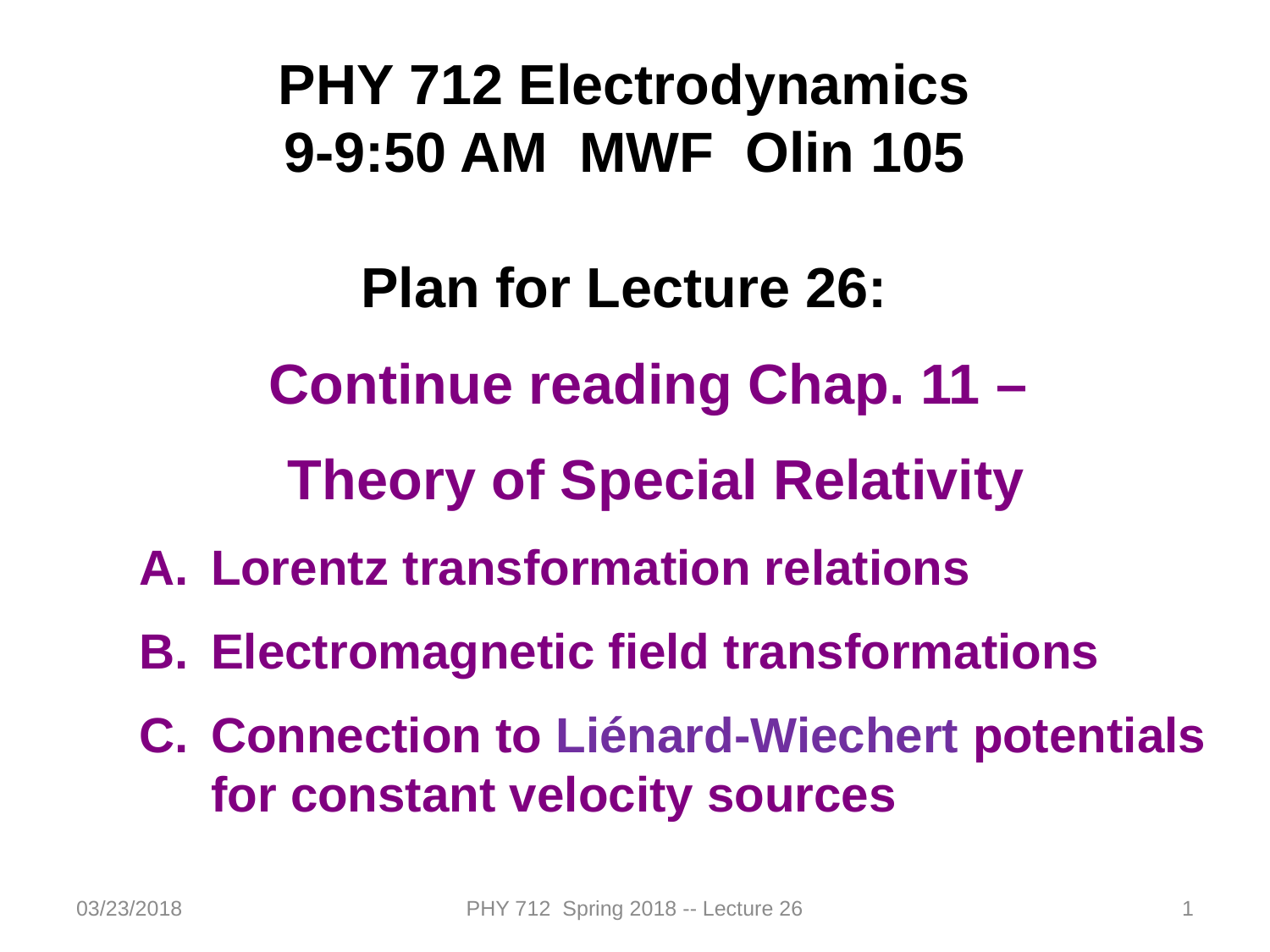

PHY 712 Electrodynamics
9-9:50 AM  MWF  Olin 105

Plan for Lecture 26:
Continue reading Chap. 11 –
Theory of Special Relativity
Lorentz transformation relations
Electromagnetic field transformations
Connection to Liénard-Wiechert potentials for constant velocity sources

03/23/2018
PHY 712  Spring 2018 -- Lecture 26
1